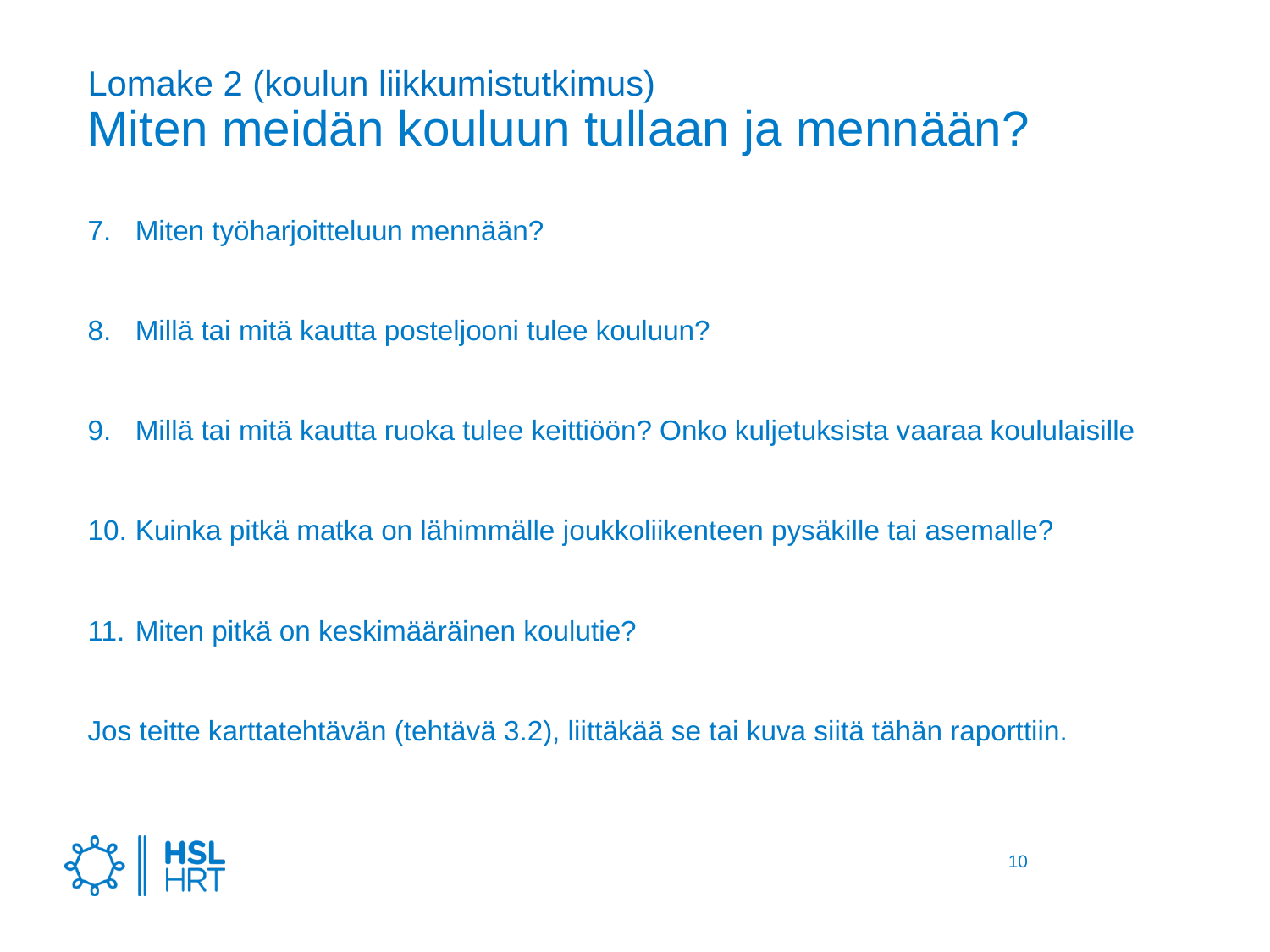

# Lomake 2 (koulun liikkumistutkimus) Miten meidän kouluun tullaan ja mennään?
Miten työharjoitteluun mennään?

Millä tai mitä kautta posteljooni tulee kouluun?

Millä tai mitä kautta ruoka tulee keittiöön? Onko kuljetuksista vaaraa koululaisille

Kuinka pitkä matka on lähimmälle joukkoliikenteen pysäkille tai asemalle?

Miten pitkä on keskimääräinen koulutie?

Jos teitte karttatehtävän (tehtävä 3.2), liittäkää se tai kuva siitä tähän raporttiin.

10